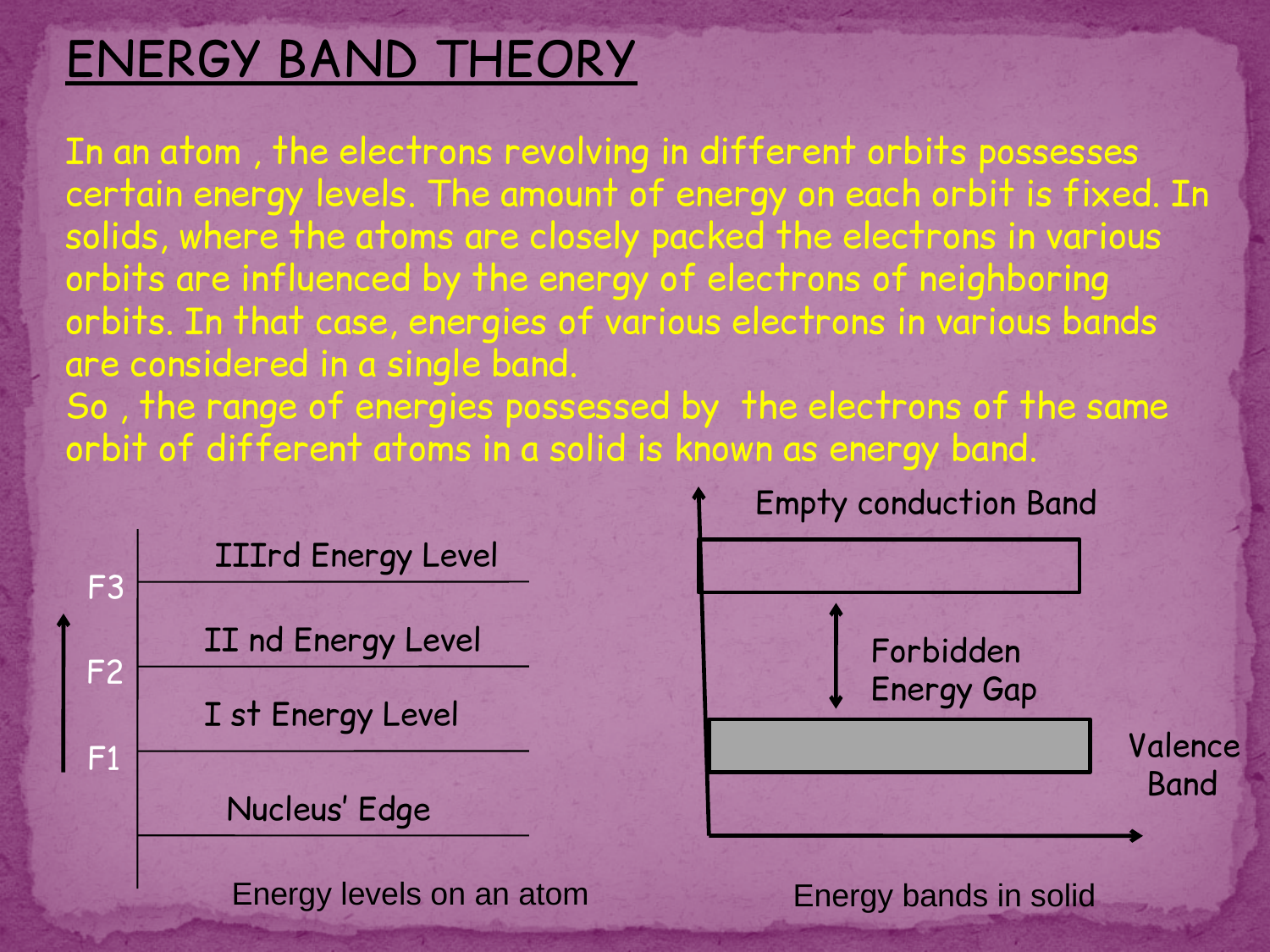

ENERGY BAND THEORY

In an atom , the electrons revolving in different orbits possesses certain energy levels. The amount of energy on each orbit is fixed. In solids, where the atoms are closely packed the electrons in various  orbits are influenced by the energy of electrons of neighboring orbits. In that case, energies of various electrons in various bands are considered in a single band.
So , the range of energies possessed by  the electrons of the same orbit of different atoms in a solid is known as energy band.
Empty conduction Band
IIIrd Energy Level

F3
II nd Energy Level
Forbidden
Energy Gap
F2
I st Energy Level

Valence
  Band
F1
Nucleus’ Edge
Energy levels on an atom
Energy bands in solid